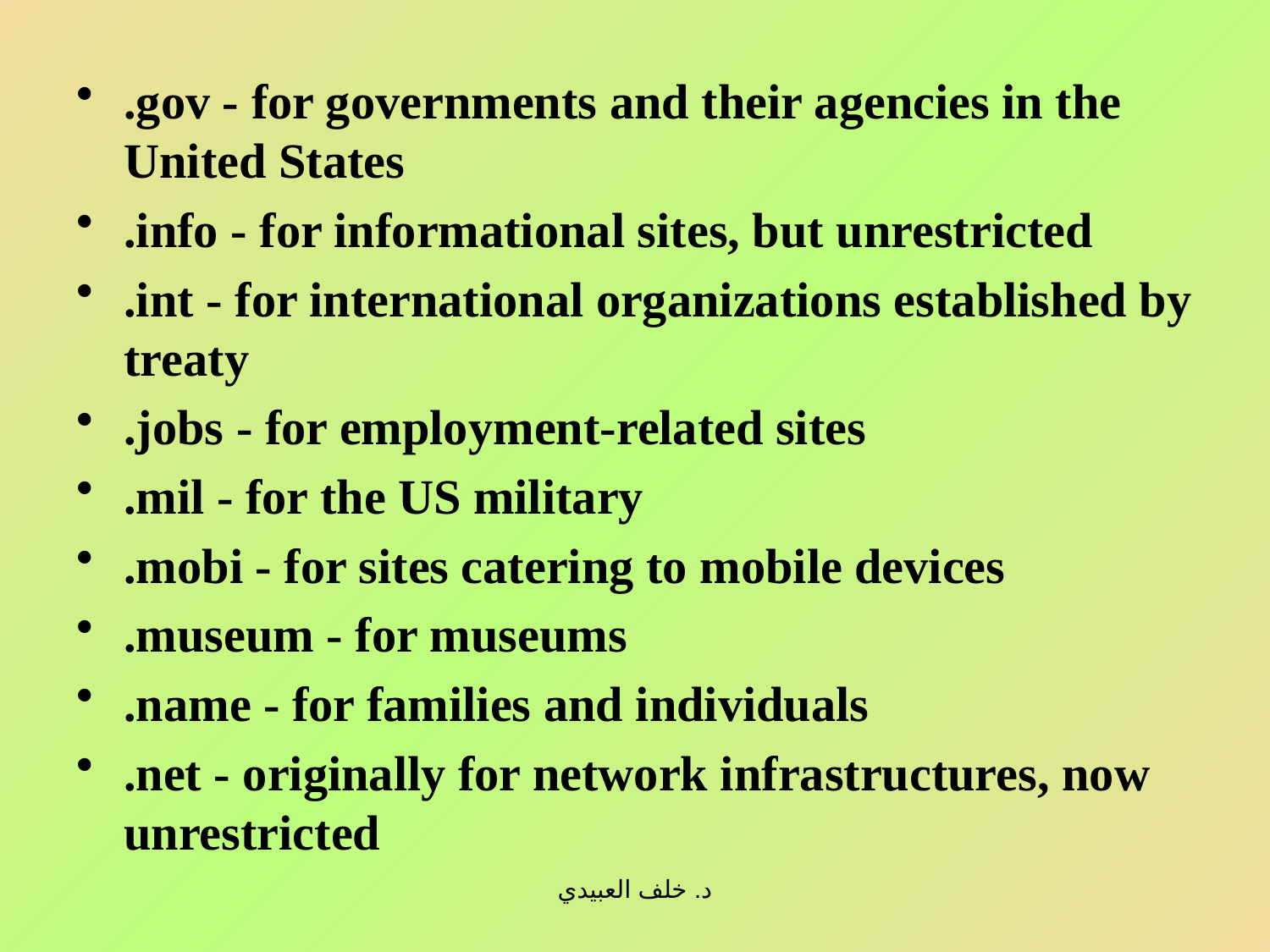

.gov - for governments and their agencies in the United States
.info - for informational sites, but unrestricted
.int - for international organizations established by treaty
.jobs - for employment-related sites
.mil - for the US military
.mobi - for sites catering to mobile devices
.museum - for museums
.name - for families and individuals
.net - originally for network infrastructures, now unrestricted
د. خلف العبيدي